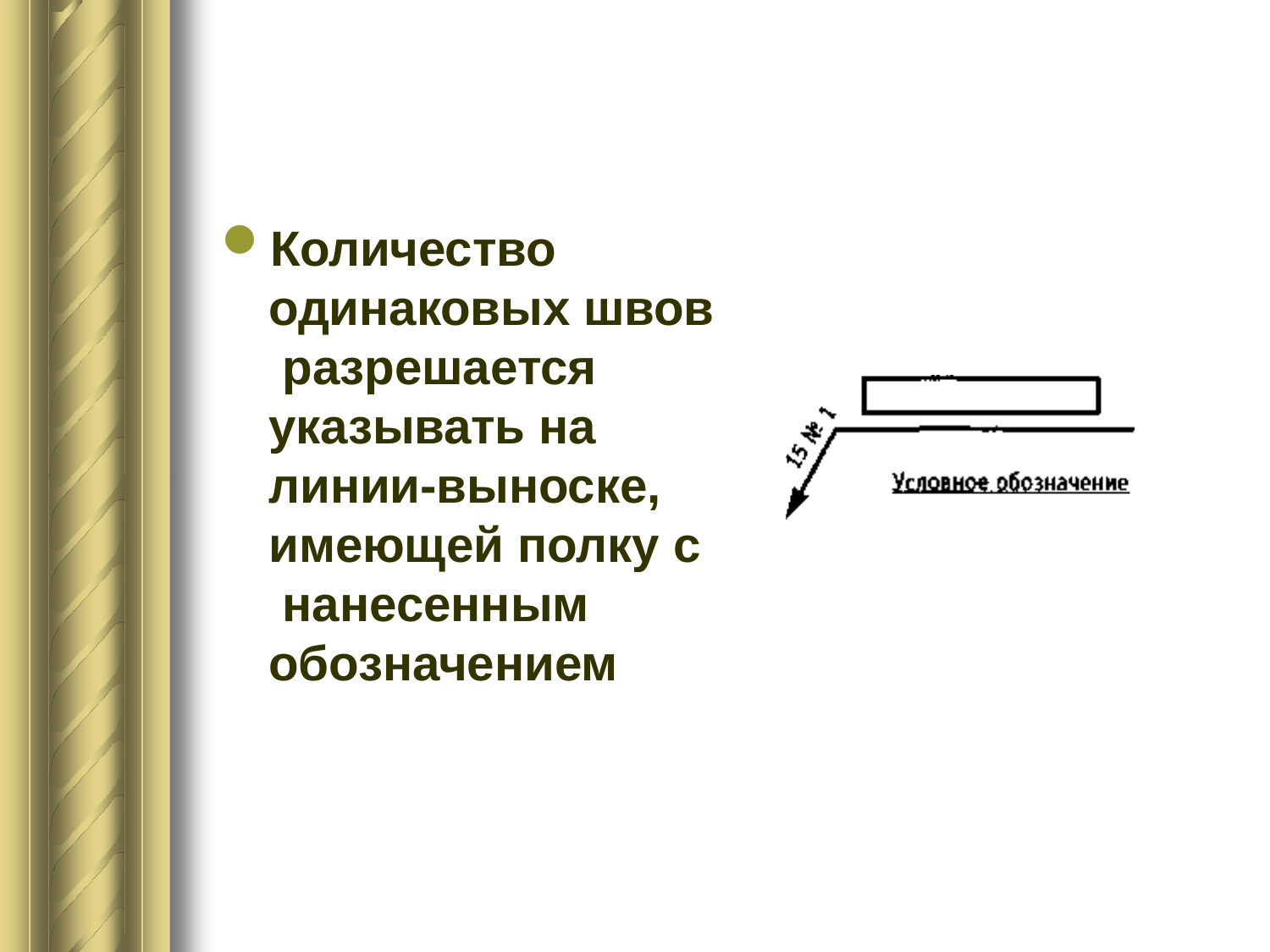

Количество
одинаковых швов  разрешается  указывать на  линии-выноске,
имеющей полку с  нанесенным
обозначением